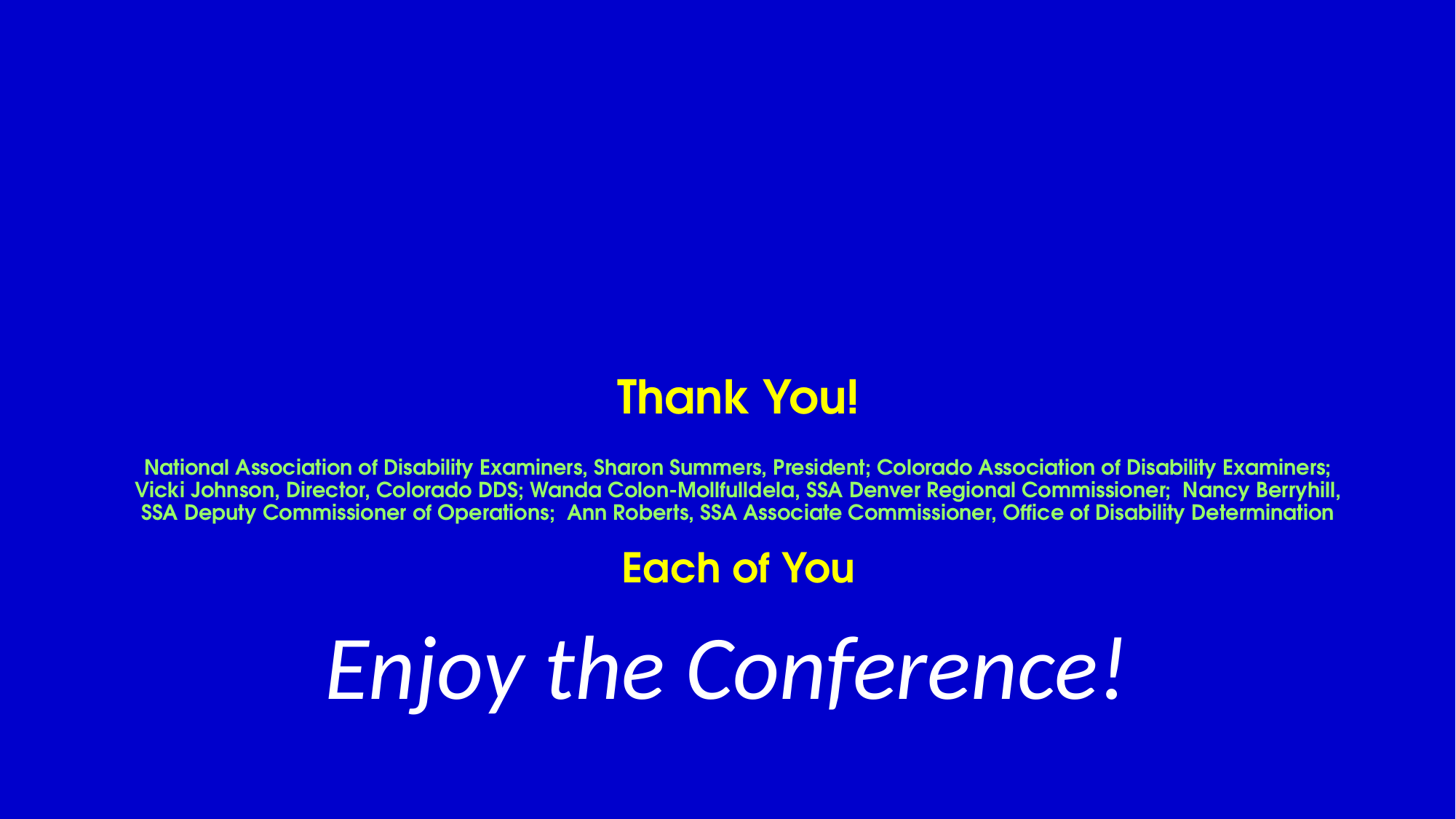

# Thank You! National Association of Disability Examiners, Sharon Summers, President; Colorado Association of Disability Examiners; Vicki Johnson, Director, Colorado DDS; Wanda Colon-Mollfulldela, SSA Denver Regional Commissioner;  Nancy Berryhill, SSA Deputy Commissioner of Operations;  Ann Roberts, SSA Associate Commissioner, Office of Disability Determination Each of You
Enjoy the Conference!